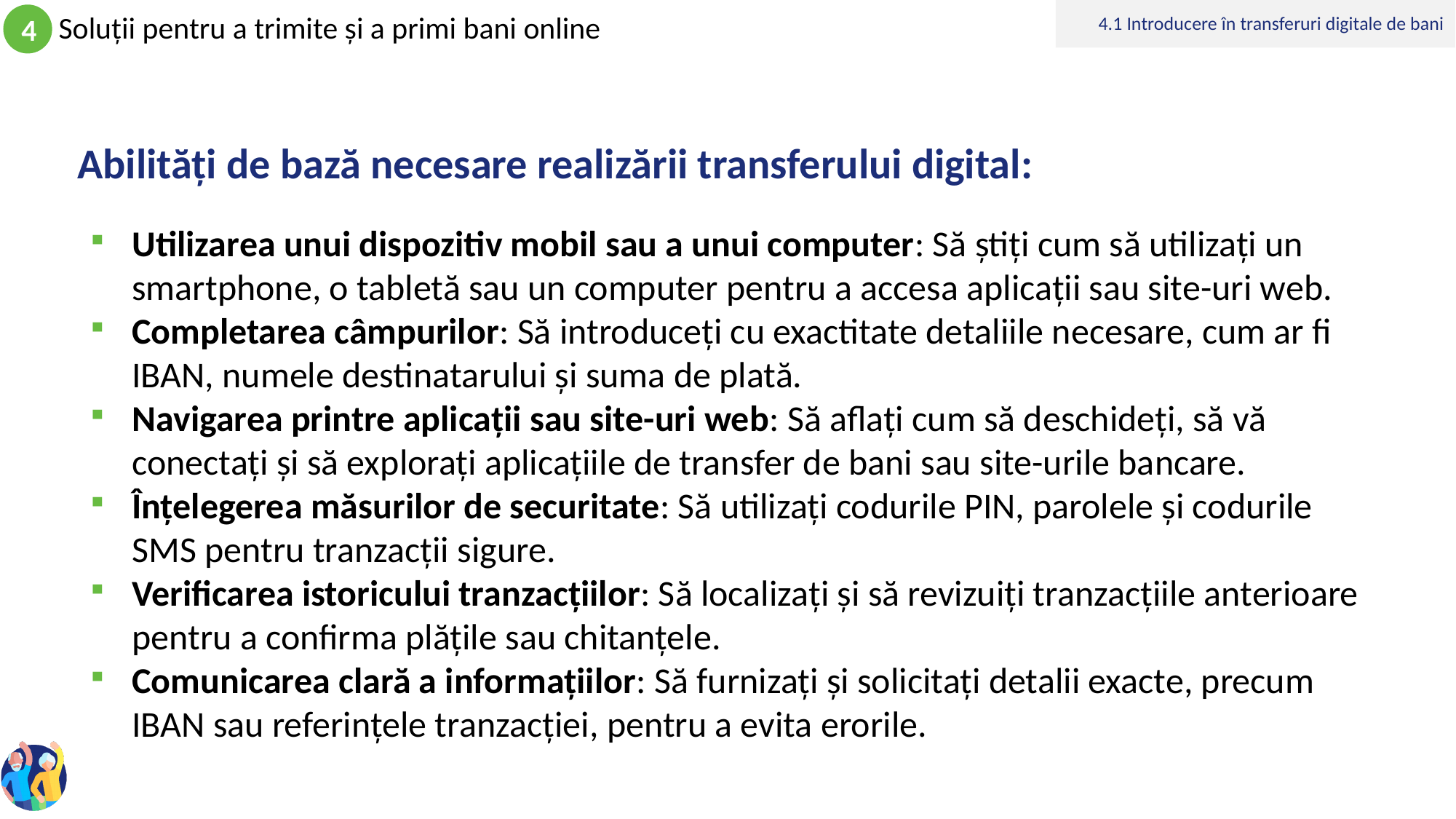

4.1 Introducere în transferuri digitale de bani
# Abilități de bază necesare realizării transferului digital:
Utilizarea unui dispozitiv mobil sau a unui computer: Să știți cum să utilizați un smartphone, o tabletă sau un computer pentru a accesa aplicații sau site-uri web.
Completarea câmpurilor: Să introduceți cu exactitate detaliile necesare, cum ar fi IBAN, numele destinatarului și suma de plată.
Navigarea printre aplicații sau site-uri web: Să aflați cum să deschideți, să vă conectați și să explorați aplicațiile de transfer de bani sau site-urile bancare.
Înțelegerea măsurilor de securitate: Să utilizați codurile PIN, parolele și codurile SMS pentru tranzacții sigure.
Verificarea istoricului tranzacțiilor: Să localizați și să revizuiți tranzacțiile anterioare pentru a confirma plățile sau chitanțele.
Comunicarea clară a informațiilor: Să furnizați și solicitați detalii exacte, precum IBAN sau referințele tranzacției, pentru a evita erorile.